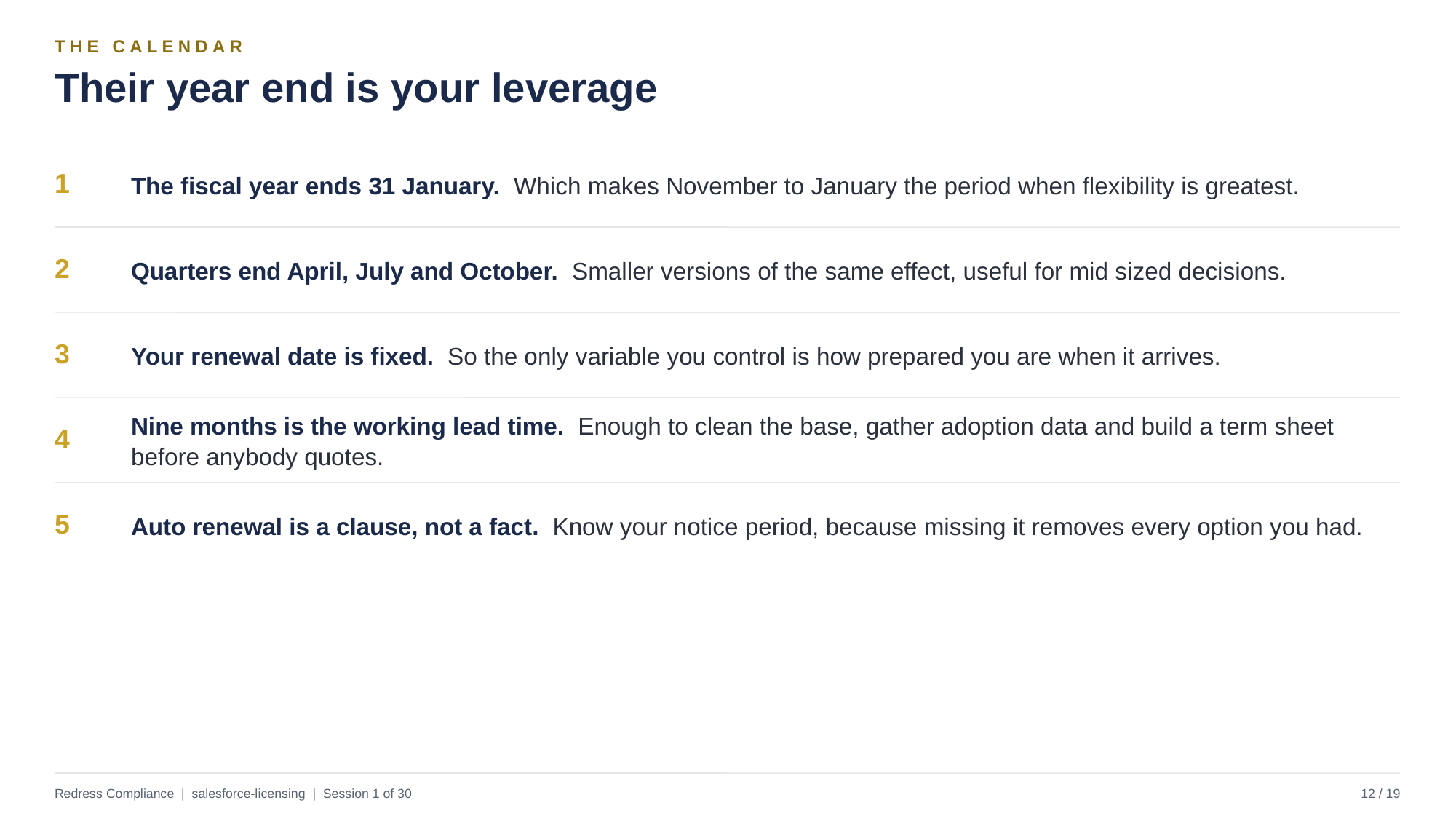

THE CALENDAR
Their year end is your leverage
The fiscal year ends 31 January.  Which makes November to January the period when flexibility is greatest.
1

Quarters end April, July and October.  Smaller versions of the same effect, useful for mid sized decisions.
2

Your renewal date is fixed.  So the only variable you control is how prepared you are when it arrives.
3

Nine months is the working lead time.  Enough to clean the base, gather adoption data and build a term sheet before anybody quotes.
4

Auto renewal is a clause, not a fact.  Know your notice period, because missing it removes every option you had.
5

Redress Compliance  |  salesforce-licensing  |  Session 1 of 30
12 / 19